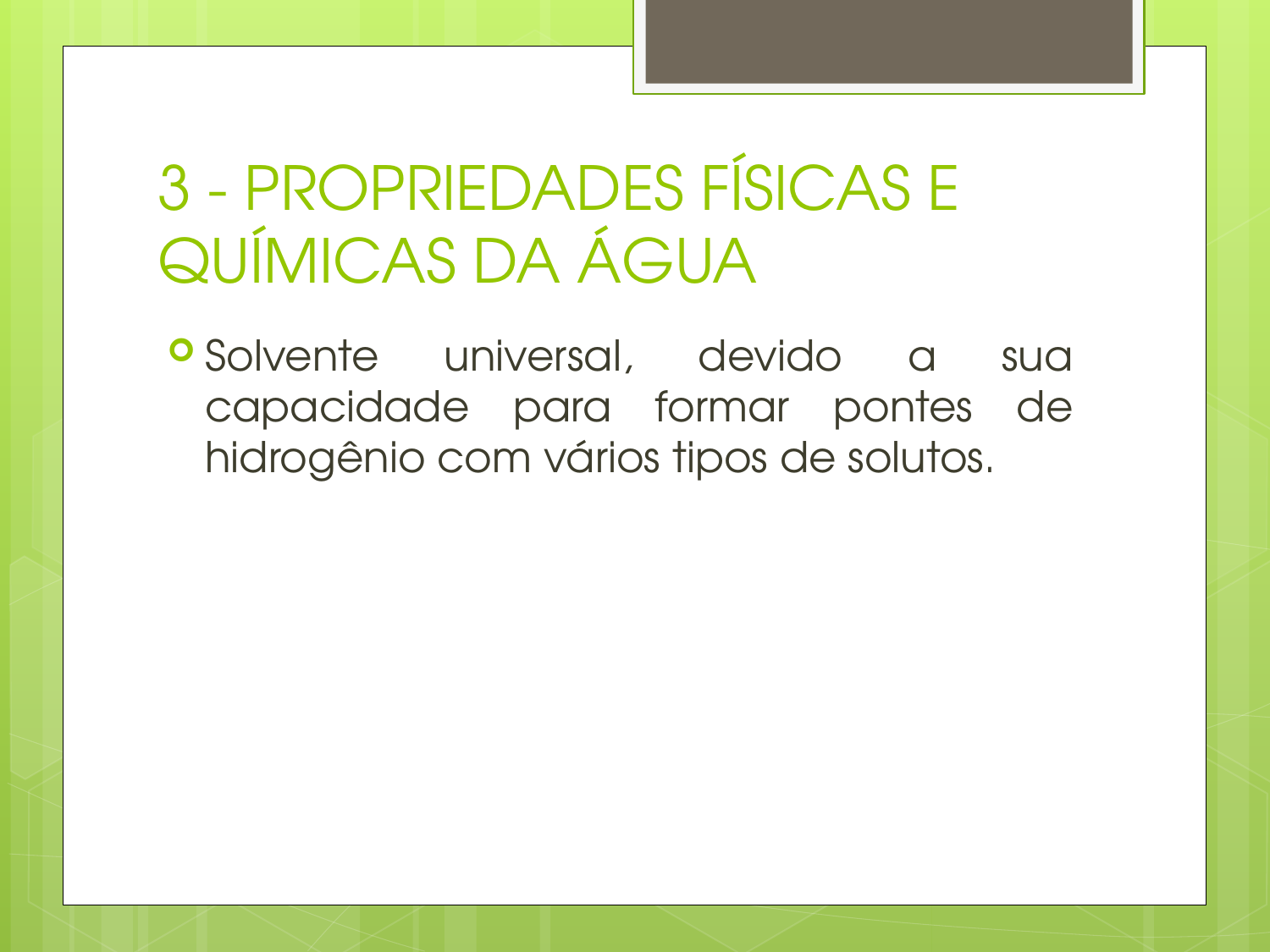

# 3 - PROPRIEDADES FÍSICAS E QUÍMICAS DA ÁGUA
Solvente universal, devido a sua capacidade para formar pontes de hidrogênio com vários tipos de solutos.